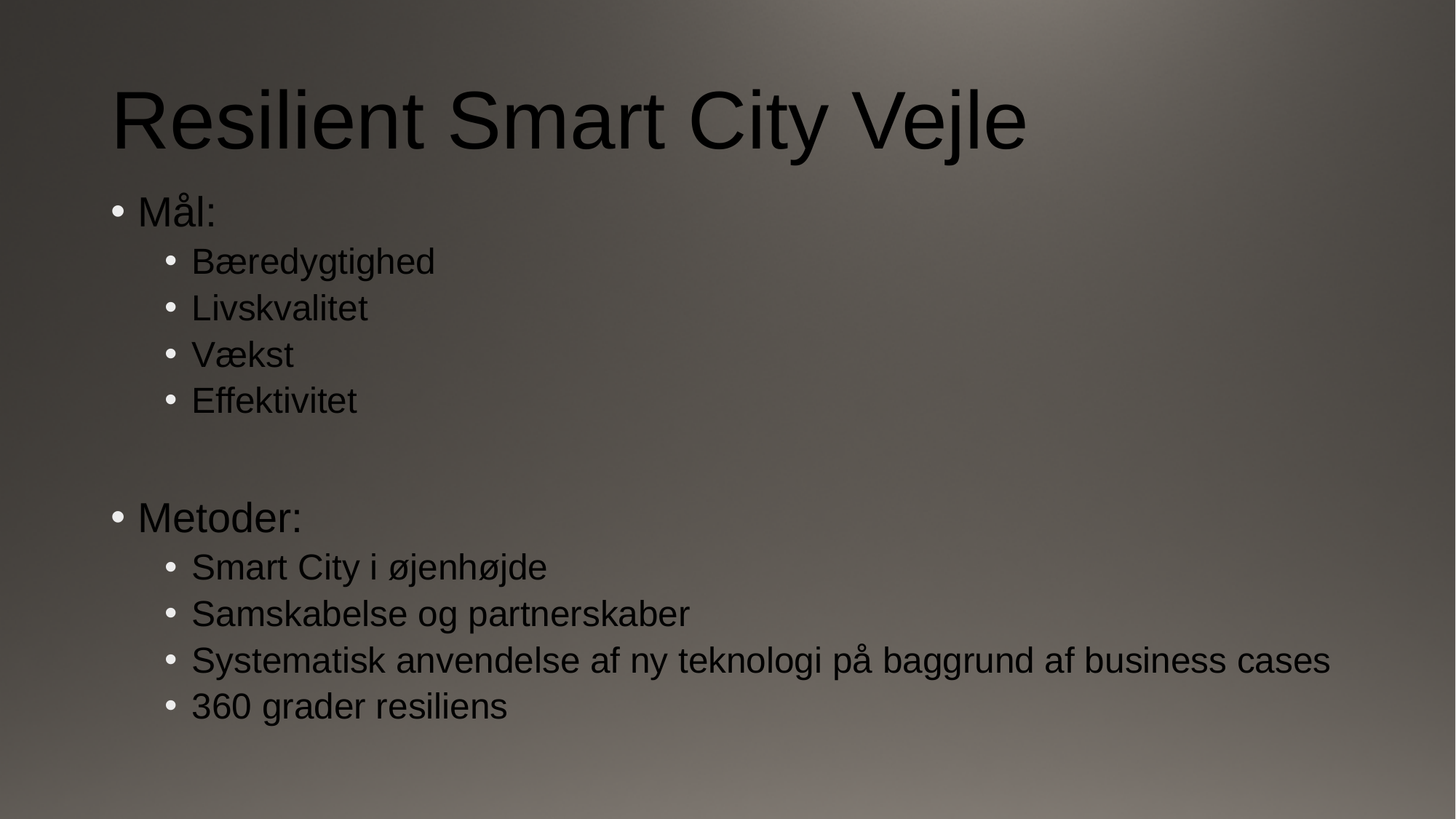

# Resilient Smart City Vejle
Mål:
Bæredygtighed
Livskvalitet
Vækst
Effektivitet

Metoder:
Smart City i øjenhøjde
Samskabelse og partnerskaber
Systematisk anvendelse af ny teknologi på baggrund af business cases
360 grader resiliens